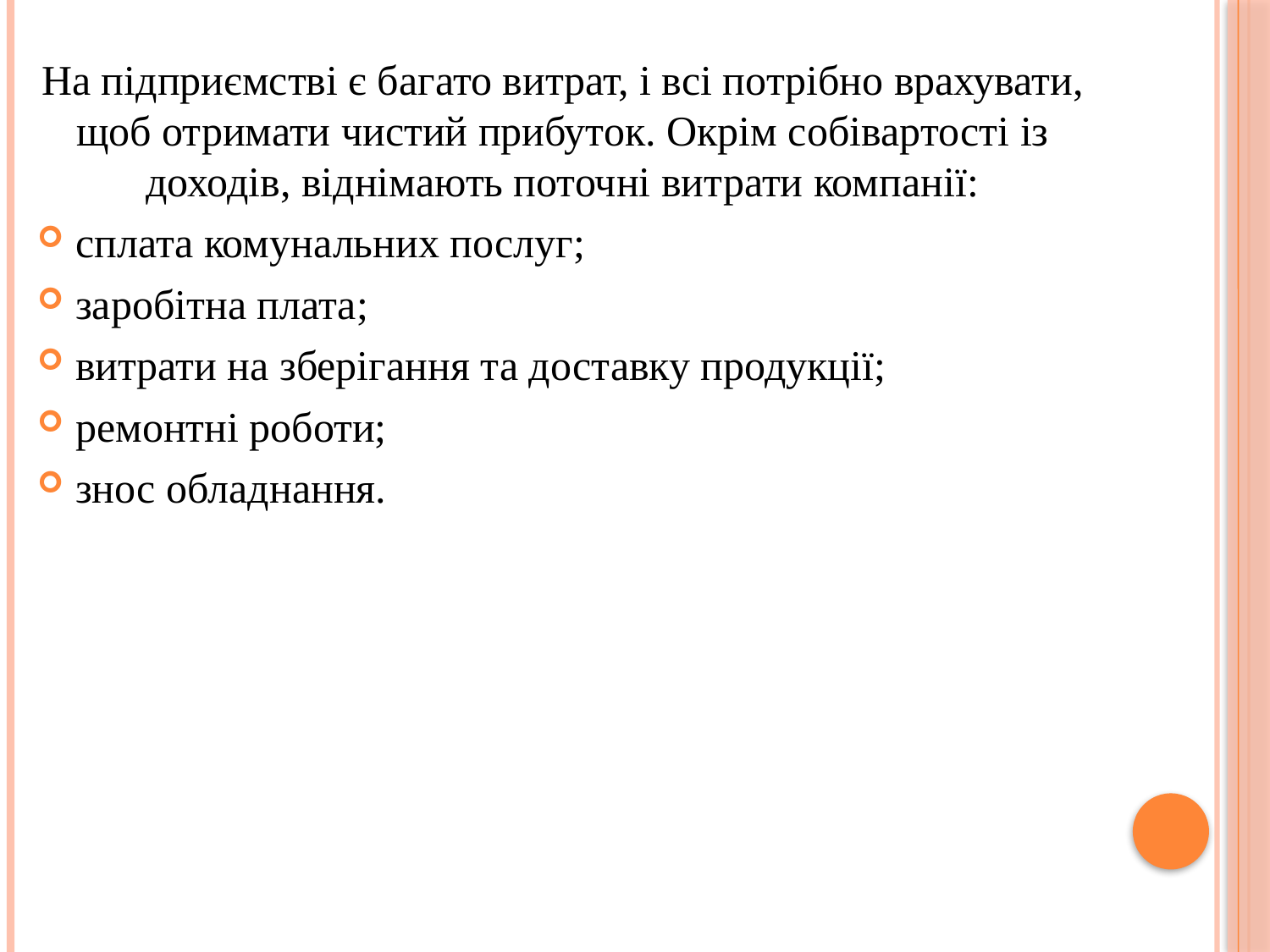

На підприємстві є багато витрат, і всі потрібно врахувати, щоб отримати чистий прибуток. Окрім собівартості із доходів, віднімають поточні витрати компанії:
сплата комунальних послуг;
заробітна плата;
витрати на зберігання та доставку продукції;
ремонтні роботи;
знос обладнання.